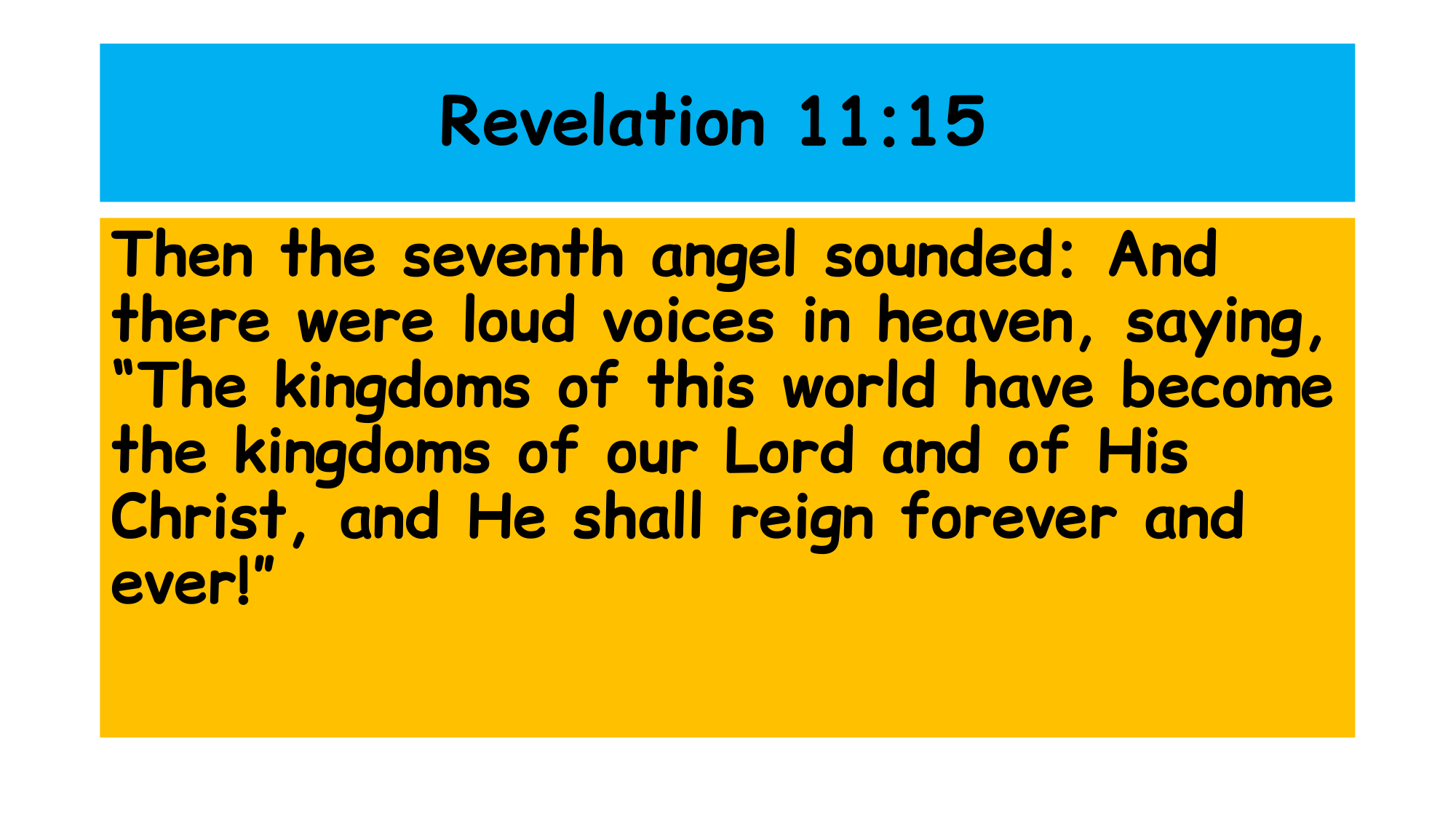

# Revelation 11:15
Then the seventh angel sounded: And there were loud voices in heaven, saying, “The kingdoms of this world have become the kingdoms of our Lord and of His Christ, and He shall reign forever and ever!”